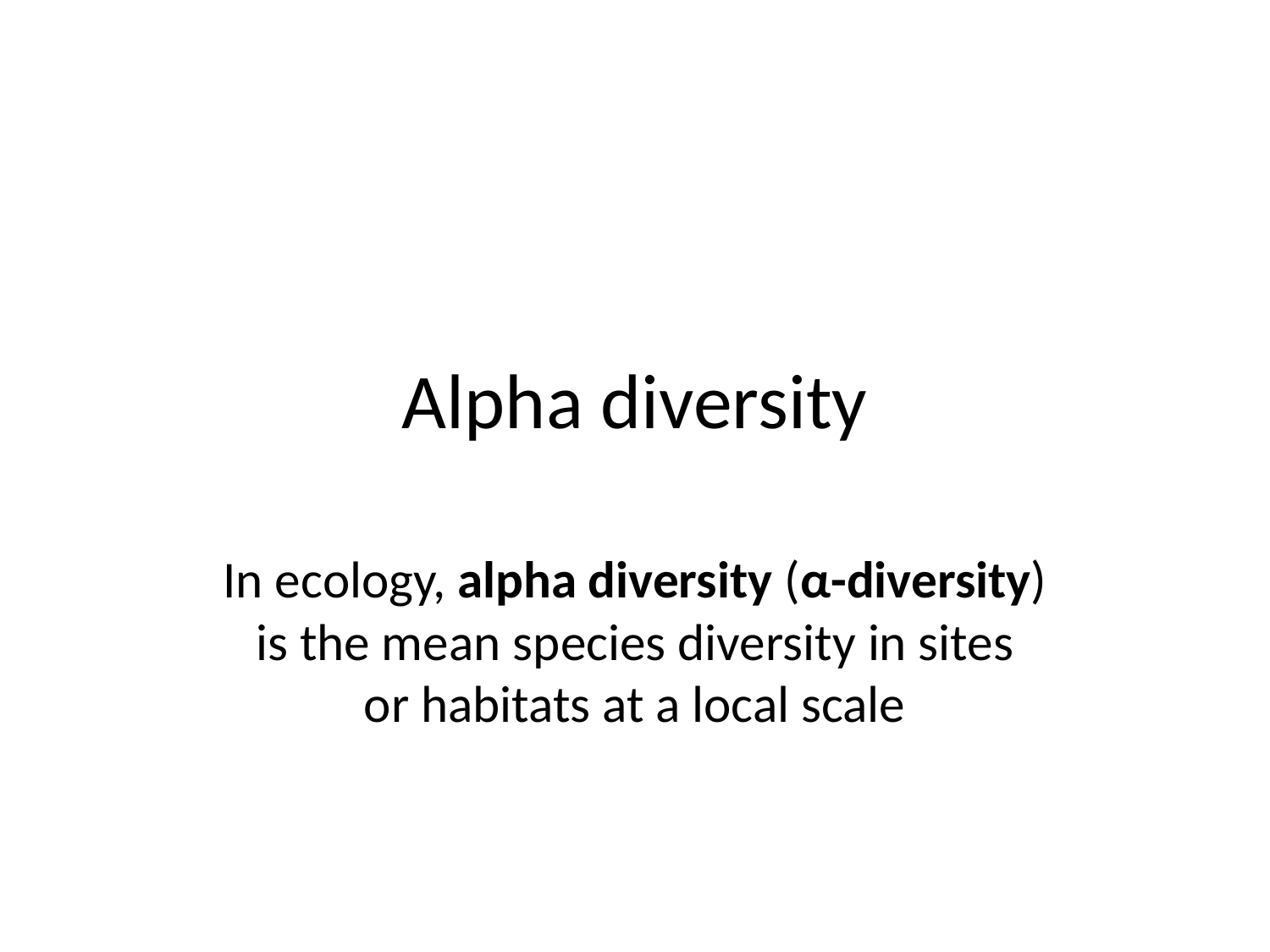

# Alpha diversity
In ecology, alpha diversity (α-diversity) is the mean species diversity in sites or habitats at a local scale